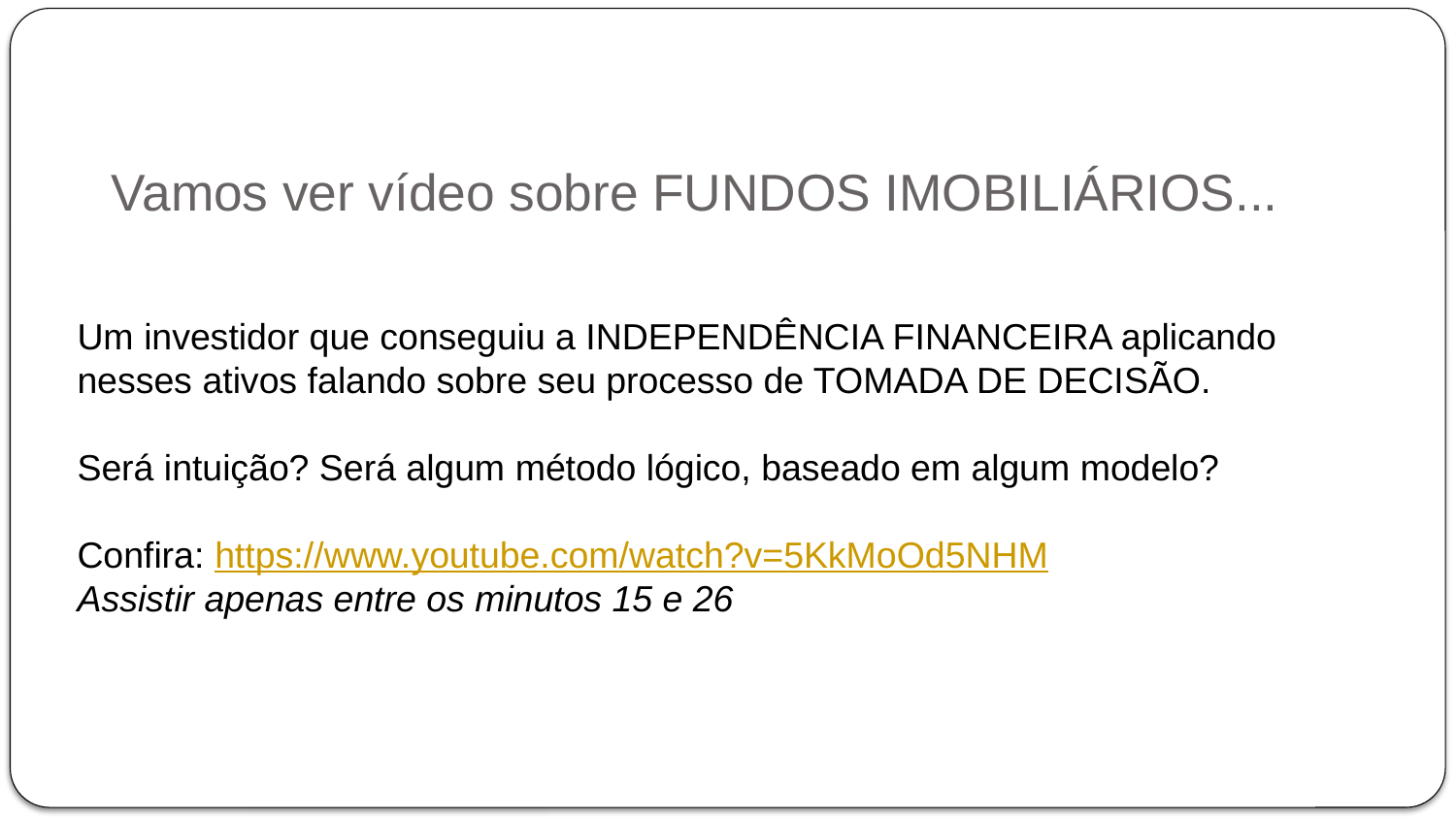

# Vamos ver vídeo sobre FUNDOS IMOBILIÁRIOS...
Um investidor que conseguiu a INDEPENDÊNCIA FINANCEIRA aplicando nesses ativos falando sobre seu processo de TOMADA DE DECISÃO.

Será intuição? Será algum método lógico, baseado em algum modelo?

Confira: https://www.youtube.com/watch?v=5KkMoOd5NHM
Assistir apenas entre os minutos 15 e 26